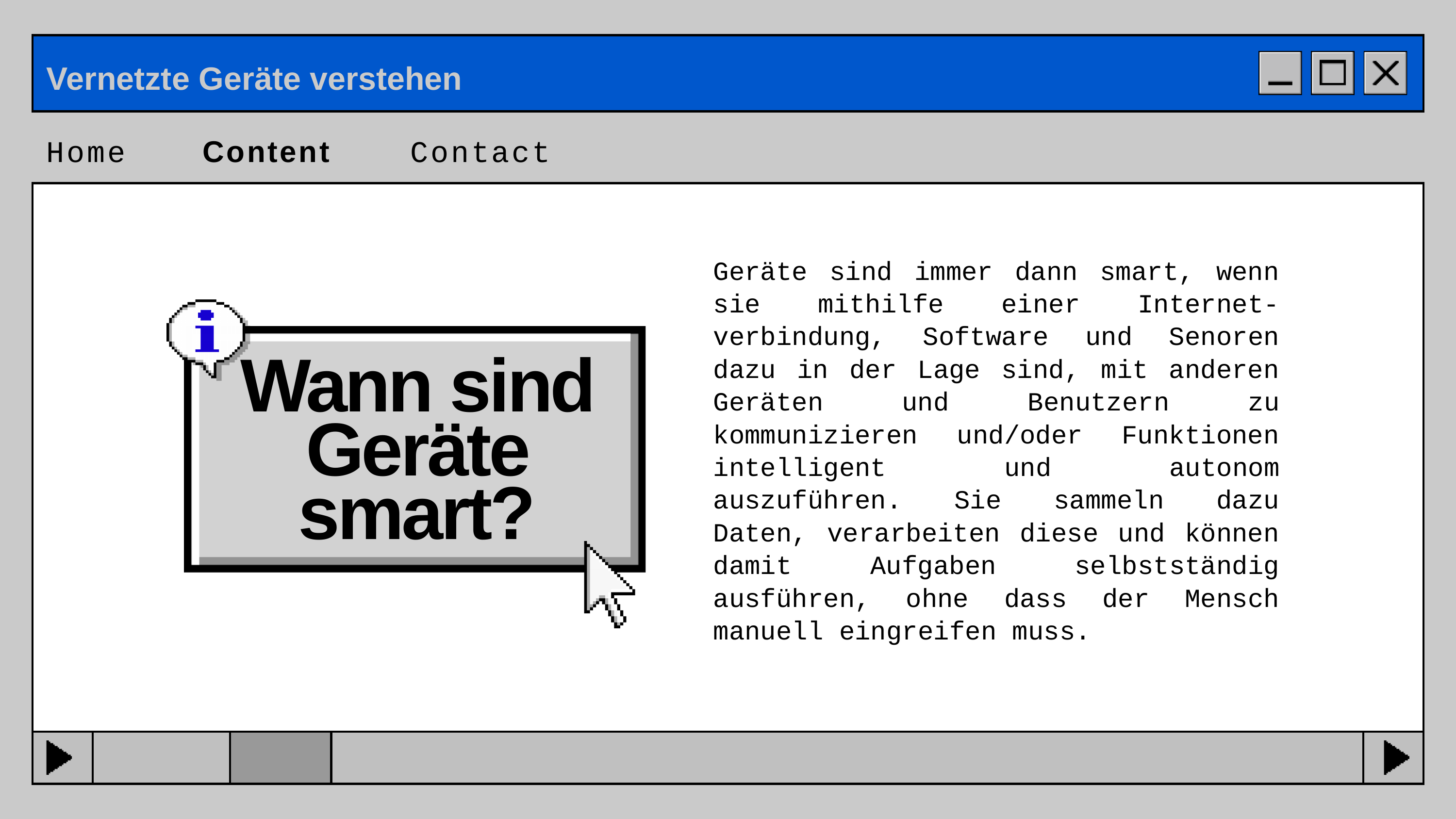

Vernetzte Geräte verstehen

Home
Content
Contact

Geräte sind immer dann smart, wenn sie mithilfe einer Internet-verbindung, Software und Senoren dazu in der Lage sind, mit anderen Geräten und Benutzern zu kommunizieren und/oder Funktionen intelligent und autonom auszuführen. Sie sammeln dazu Daten, verarbeiten diese und können damit Aufgaben selbstständig ausführen, ohne dass der Mensch manuell eingreifen muss.

Wann sind Geräte smart?